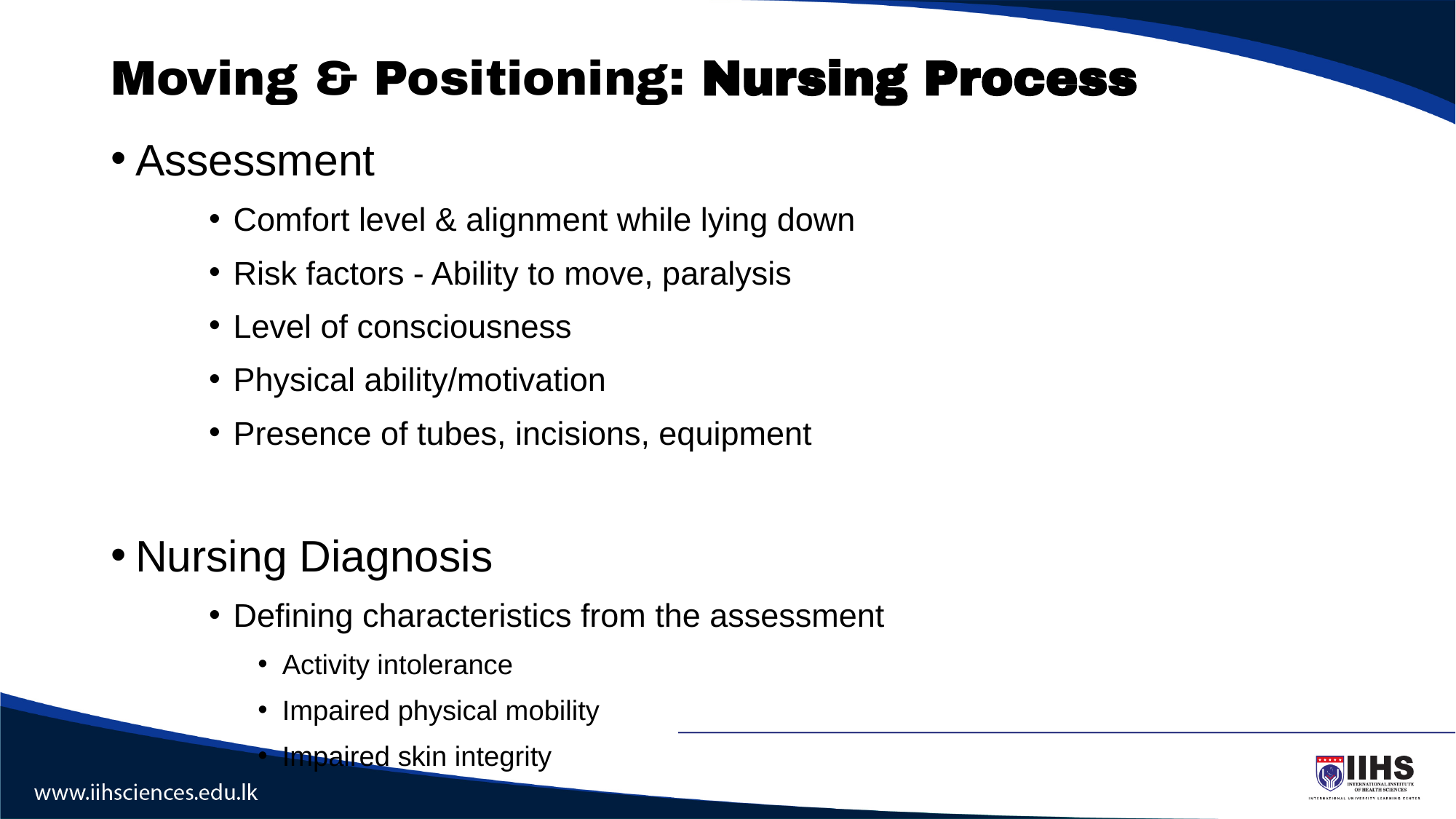

# Moving & Positioning: Nursing Process
Assessment
Comfort level & alignment while lying down
Risk factors - Ability to move, paralysis
Level of consciousness
Physical ability/motivation
Presence of tubes, incisions, equipment

Nursing Diagnosis
Defining characteristics from the assessment
Activity intolerance
Impaired physical mobility
Impaired skin integrity